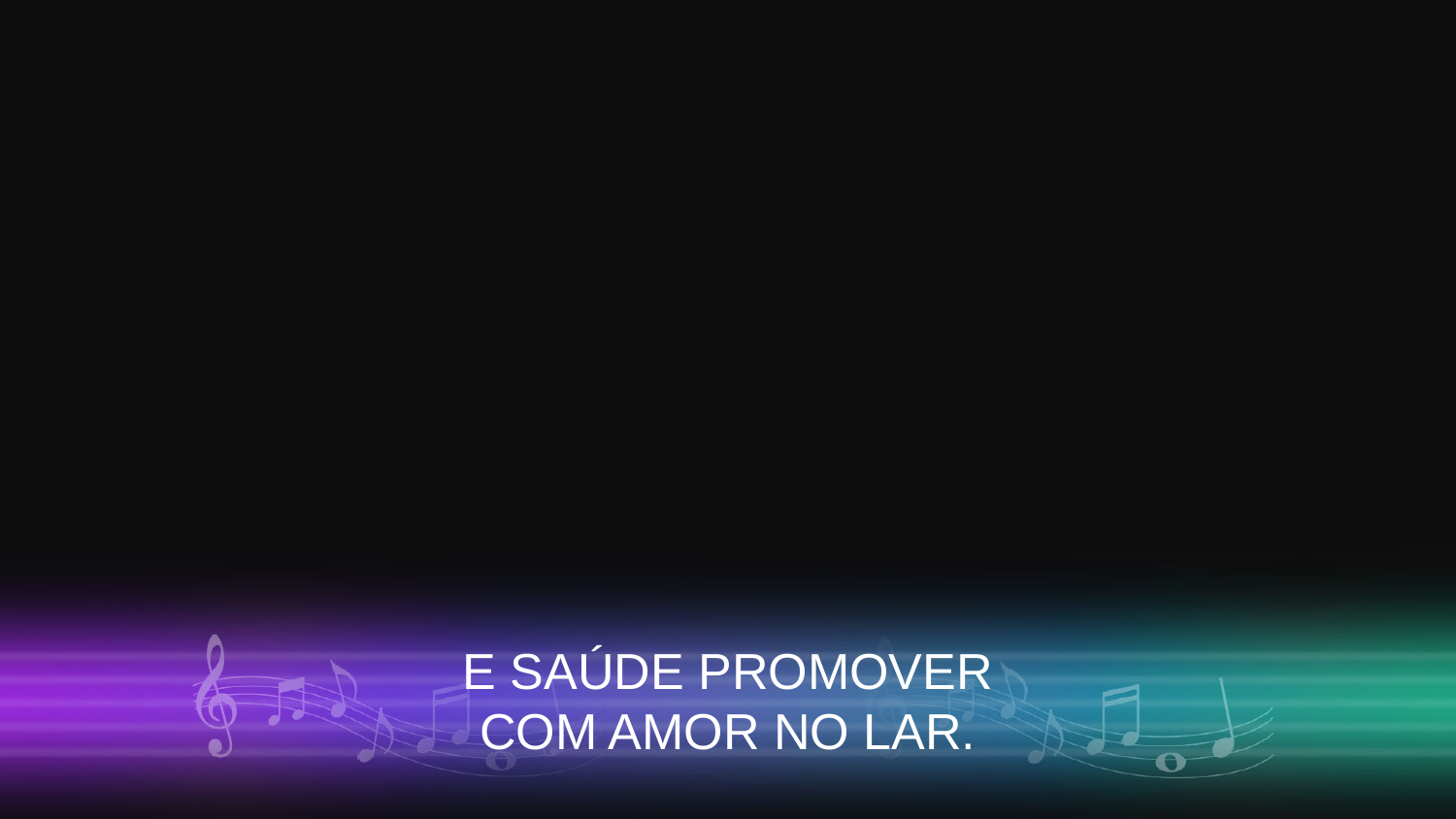

E SAÚDE PROMOVER
COM AMOR NO LAR.